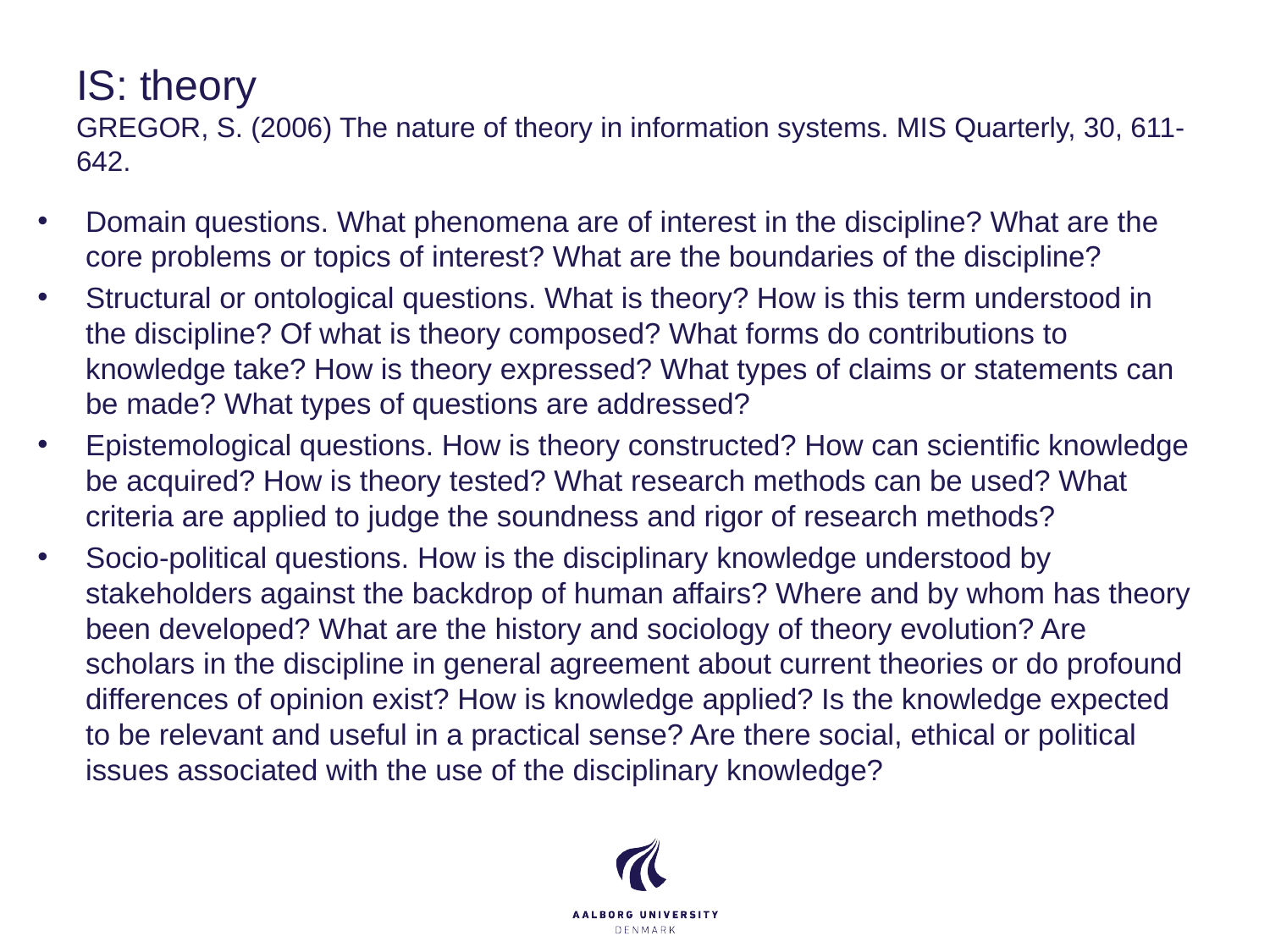

# IS: theory GREGOR, S. (2006) The nature of theory in information systems. MIS Quarterly, 30, 611-642.
Domain questions. What phenomena are of interest in the discipline? What are the core problems or topics of interest? What are the boundaries of the discipline?
Structural or ontological questions. What is theory? How is this term understood in the discipline? Of what is theory composed? What forms do contributions to knowledge take? How is theory expressed? What types of claims or statements can be made? What types of questions are addressed?
Epistemological questions. How is theory constructed? How can scientific knowledge be acquired? How is theory tested? What research methods can be used? What criteria are applied to judge the soundness and rigor of research methods?
Socio-political questions. How is the disciplinary knowledge understood by stakeholders against the backdrop of human affairs? Where and by whom has theory been developed? What are the history and sociology of theory evolution? Are scholars in the discipline in general agreement about current theories or do profound differences of opinion exist? How is knowledge applied? Is the knowledge expected to be relevant and useful in a practical sense? Are there social, ethical or political issues associated with the use of the disciplinary knowledge?